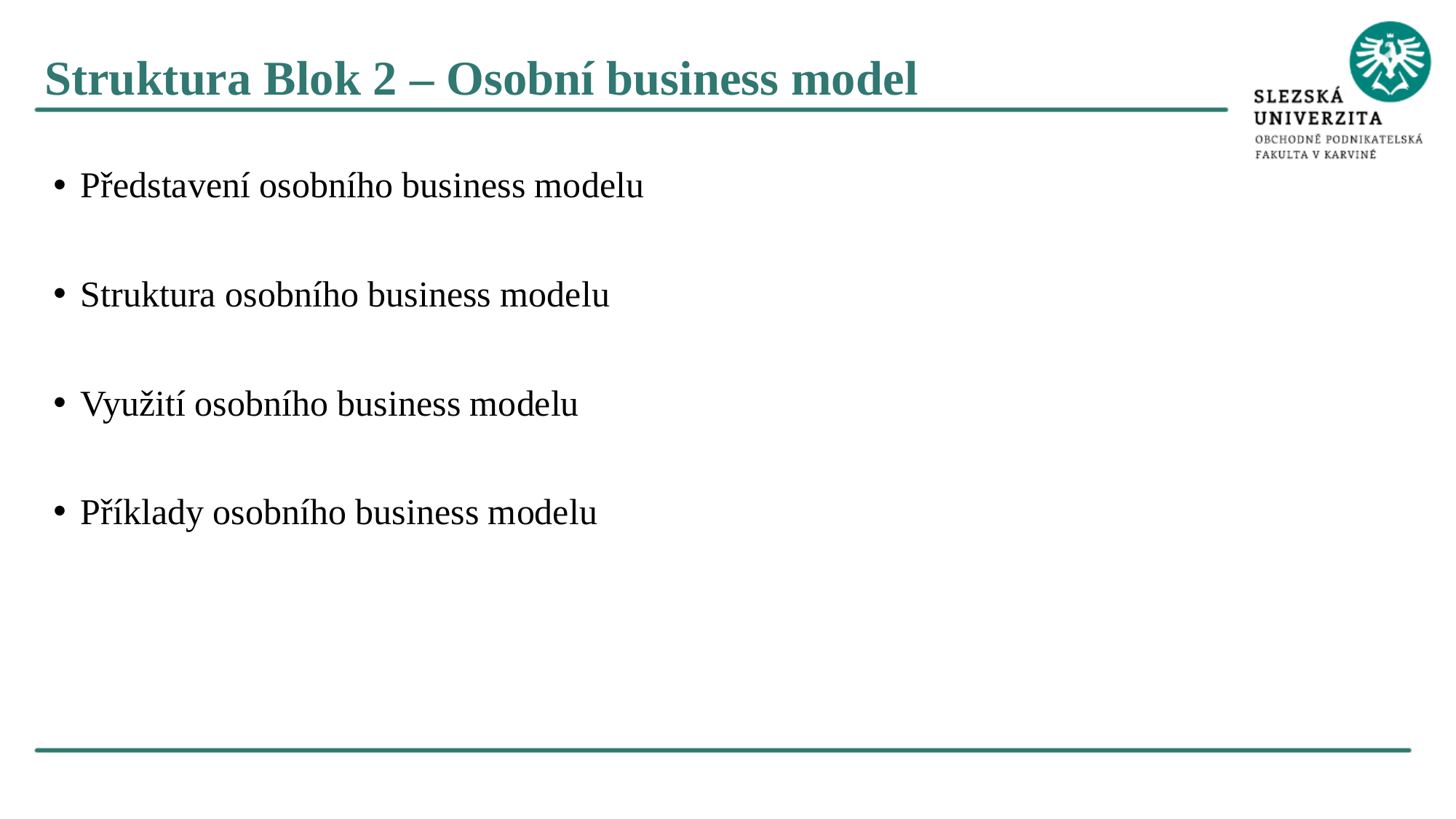

Struktura Blok 2 – Osobní business model
Představení osobního business modelu

Struktura osobního business modelu

Využití osobního business modelu

Příklady osobního business modelu